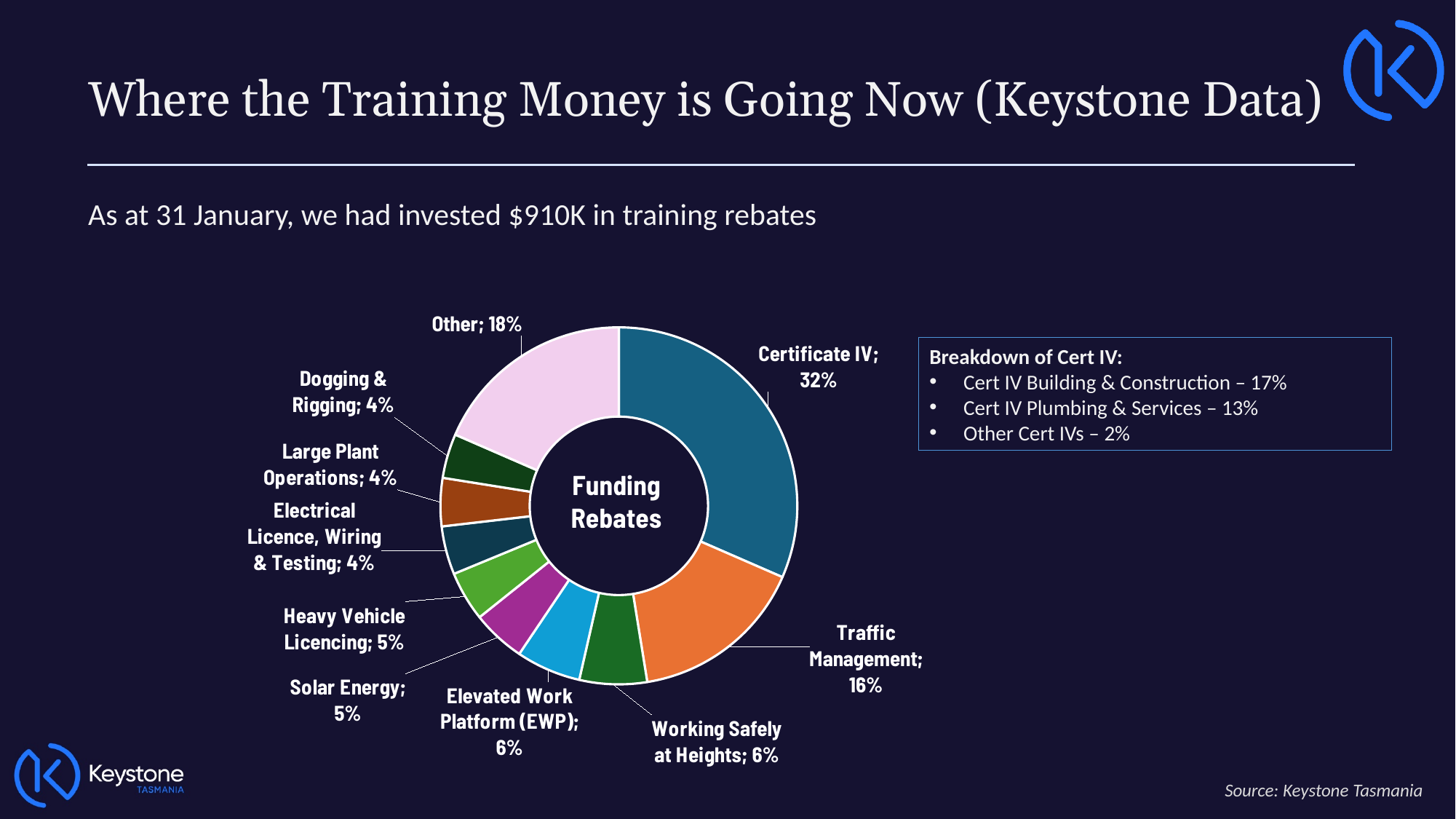

Where the Training Money is Going Now (Keystone Data)
As at 31 January, we had invested $910K in training rebates

### Chart: Funding Rebates

| Category |  |
|---|---|
| Certificate IV | 0.3154249389758639 |
| Traffic Management | 0.1590943574560171 |
| Working Safely at Heights | 0.06118430643285827 |
| Elevated Work Platform (EWP) | 0.05857904301582302 |
| Solar Energy | 0.048431156950261275 |
| Heavy Vehicle Licencing | 0.04504306849586242 |
| Electrical Licence, Wiring & Testing | 0.04375159600721466 |
| Large Plant Operations | 0.043609506698040416 |
| Dogging & Rigging | 0.040152333176606575 |
| Other | 0.1847296927914524 |
Breakdown of Cert IV:
Cert IV Building & Construction – 17%
Cert IV Plumbing & Services – 13%
Other Cert IVs – 2%
Source: Keystone Tasmania